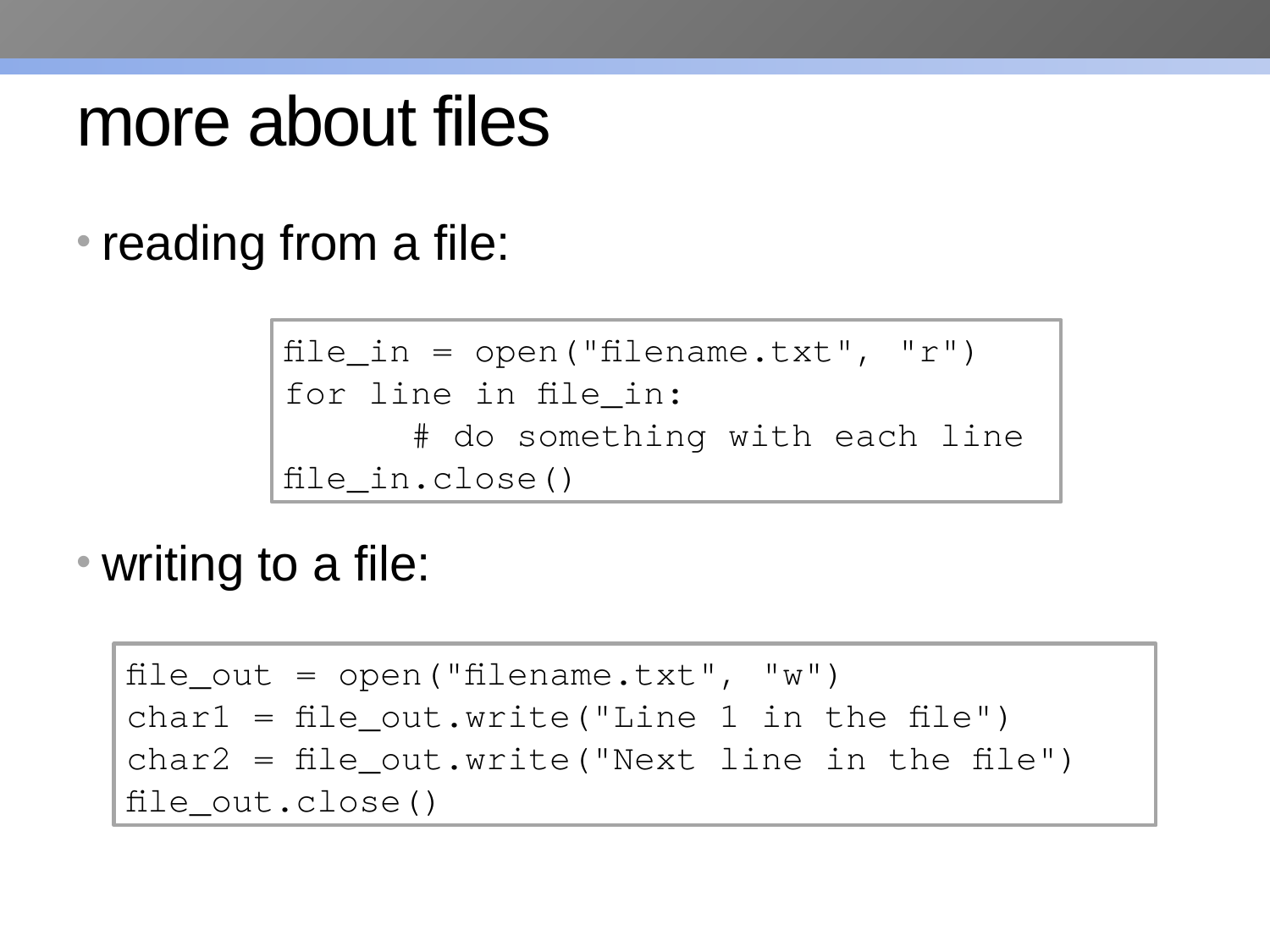

# more about files
reading from a file:

writing to a file:

file_in = open("filename.txt", "r")
for line in file_in:
	# do something with each line
file_in.close()
file_out = open("filename.txt", "w")
char1 = file_out.write("Line 1 in the file")
char2 = file_out.write("Next line in the file")
file_out.close()